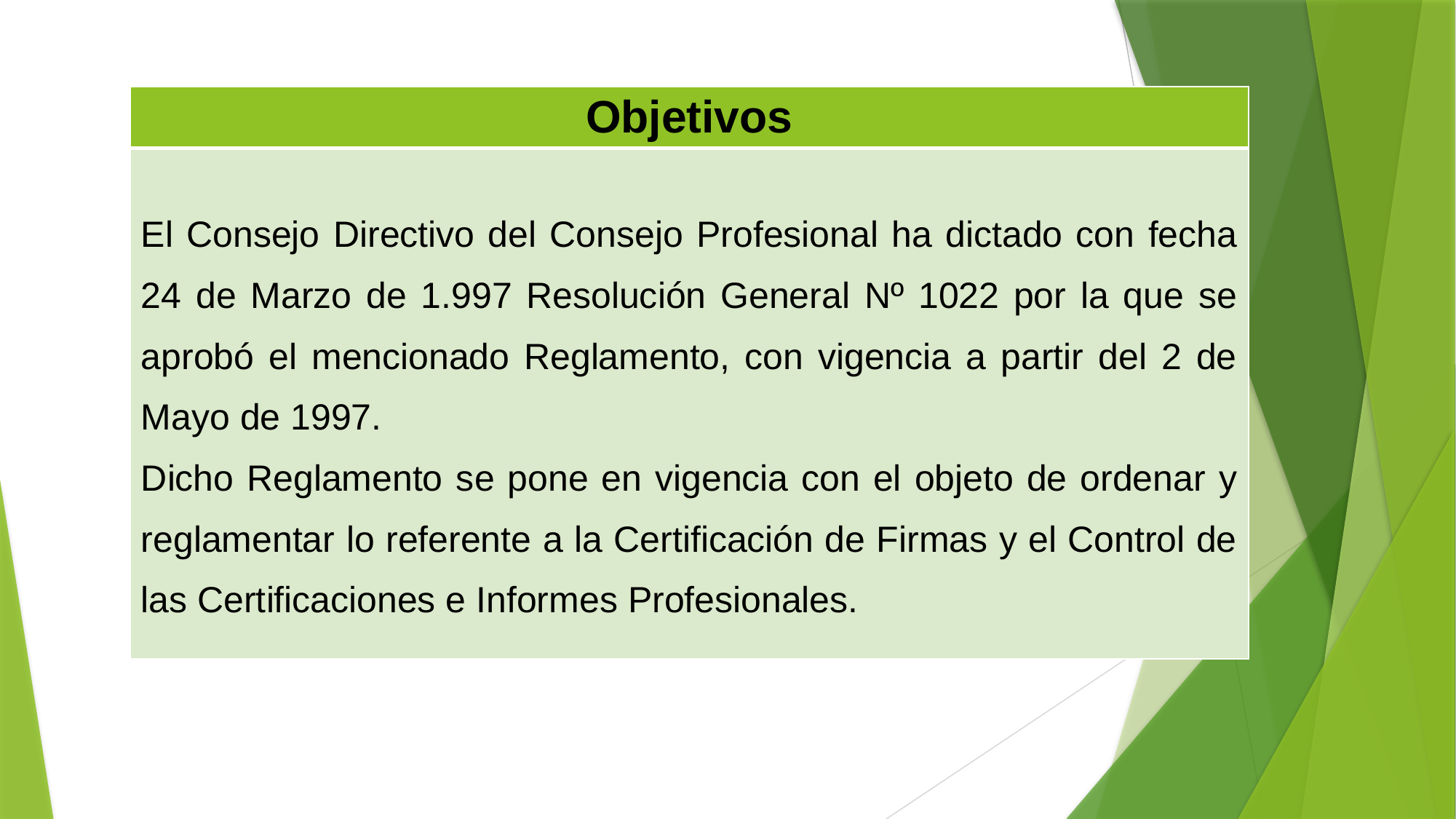

| Objetivos |
| --- |
| El Consejo Directivo del Consejo Profesional ha dictado con fecha 24 de Marzo de 1.997 Resolución General Nº 1022 por la que se aprobó el mencionado Reglamento, con vigencia a partir del 2 de Mayo de 1997. Dicho Reglamento se pone en vigencia con el objeto de ordenar y reglamentar lo referente a la Certificación de Firmas y el Control de las Certificaciones e Informes Profesionales. |